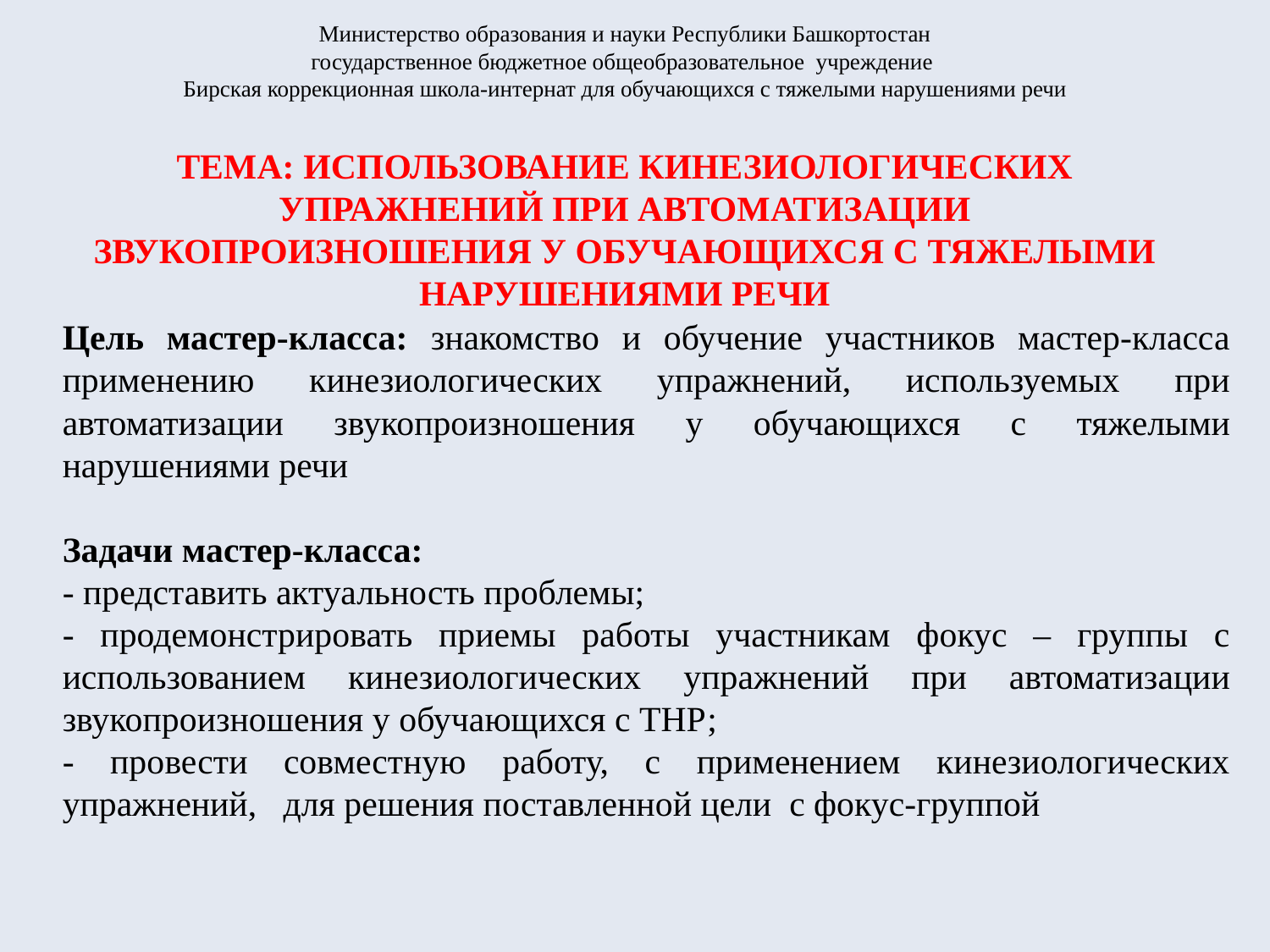

# Министерство образования и науки Республики Башкортостан
государственное бюджетное общеобразовательное  учреждение
Бирская коррекционная школа-интернат для обучающихся с тяжелыми нарушениями речи

ТЕМА: ИСПОЛЬЗОВАНИЕ КИНЕЗИОЛОГИЧЕСКИХ УПРАЖНЕНИЙ ПРИ АВТОМАТИЗАЦИИ ЗВУКОПРОИЗНОШЕНИЯ У ОБУЧАЮЩИХСЯ С ТЯЖЕЛЫМИ НАРУШЕНИЯМИ РЕЧИ
Цель мастер-класса: знакомство и обучение участников мастер-класса применению кинезиологических упражнений, используемых при автоматизации звукопроизношения у обучающихся с тяжелыми нарушениями речи

Задачи мастер-класса:
- представить актуальность проблемы;
- продемонстрировать приемы работы участникам фокус – группы с использованием кинезиологических упражнений при автоматизации звукопроизношения у обучающихся с ТНР;
- провести совместную работу, с применением кинезиологических упражнений,   для решения поставленной цели  с фокус-группой